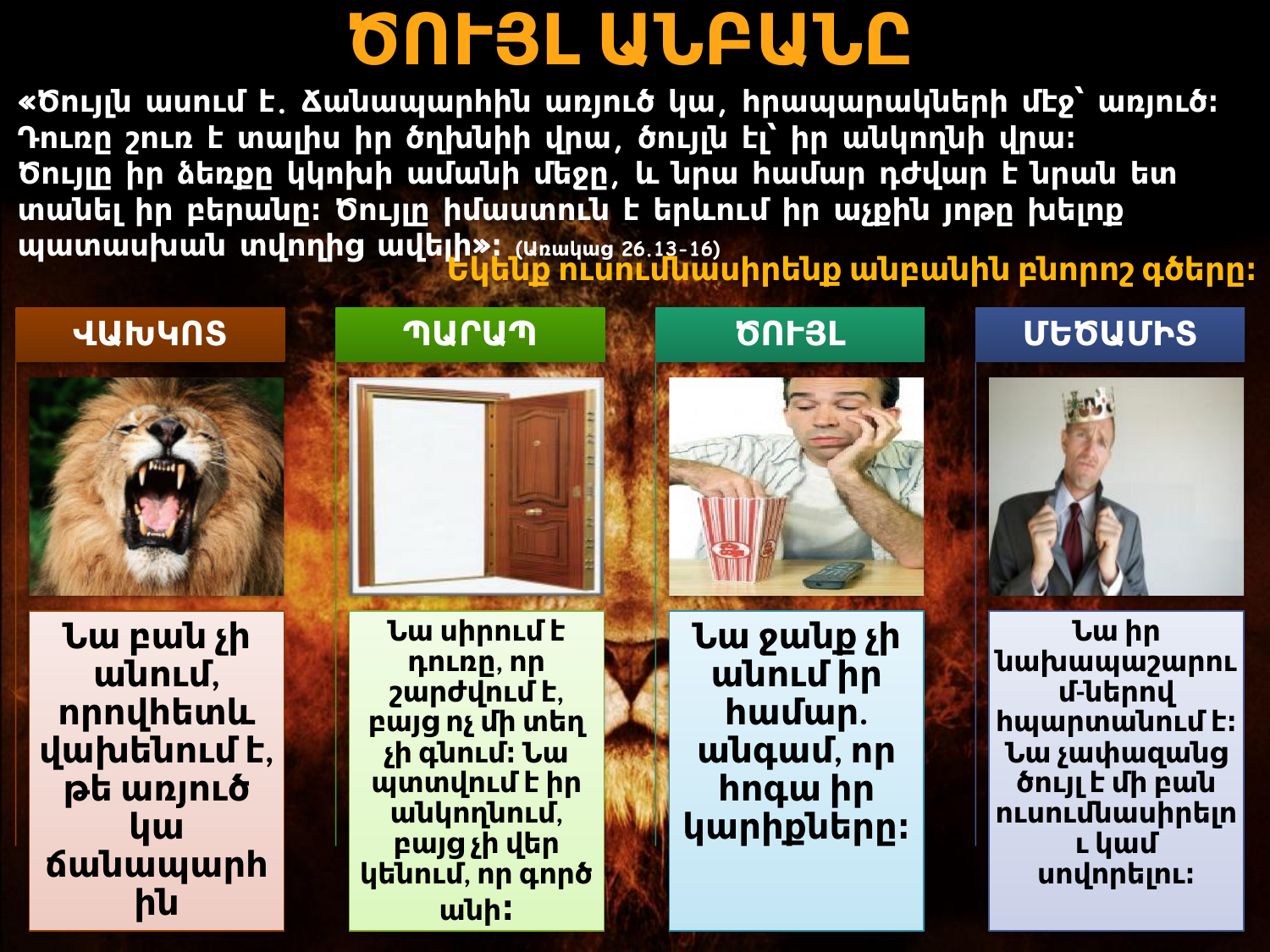

ԾՈՒՅԼ ԱՆԲԱՆԸ
«Ծույլն ասում է. Ճանապարհին առյուծ կա, հրապարակների մէջ՝ առյուծ։
Դուռը շուռ է տալիս իր ծղխնիի վրա, ծույլն էլ՝ իր անկողնի վրա։
Ծույլը իր ձեռքը կկոխի ամանի մեջը, և նրա համար դժվար է նրան ետ տանել իր բերանը։ Ծույլը իմաստուն է երևում իր աչքին յոթը խելոք պատասխան տվողից ավելի»։ (Առակաց 26.13-16)
Եկենք ուսումնասիրենք անբանին բնորոշ գծերը։
Նա բան չի անում, որովհետև վախենում է, թե առյուծ կա ճանապարհին
ՎԱԽԿՈՏ
Նա սիրում է դուռը, որ շարժվում է, բայց ոչ մի տեղ չի գնում։ Նա պտտվում է իր անկողնում, բայց չի վեր կենում, որ գործ անի։
ՊԱՐԱՊ
Նա ջանք չի անում իր համար. անգամ, որ հոգա իր կարիքները։
ԾՈՒՅԼ
Նա իր նախապաշարում-ներով հպարտանում է։ Նա չափազանց ծույլ է մի բան ուսումնասիրելու կամ սովորելու։
ՄԵԾԱՄԻՏ